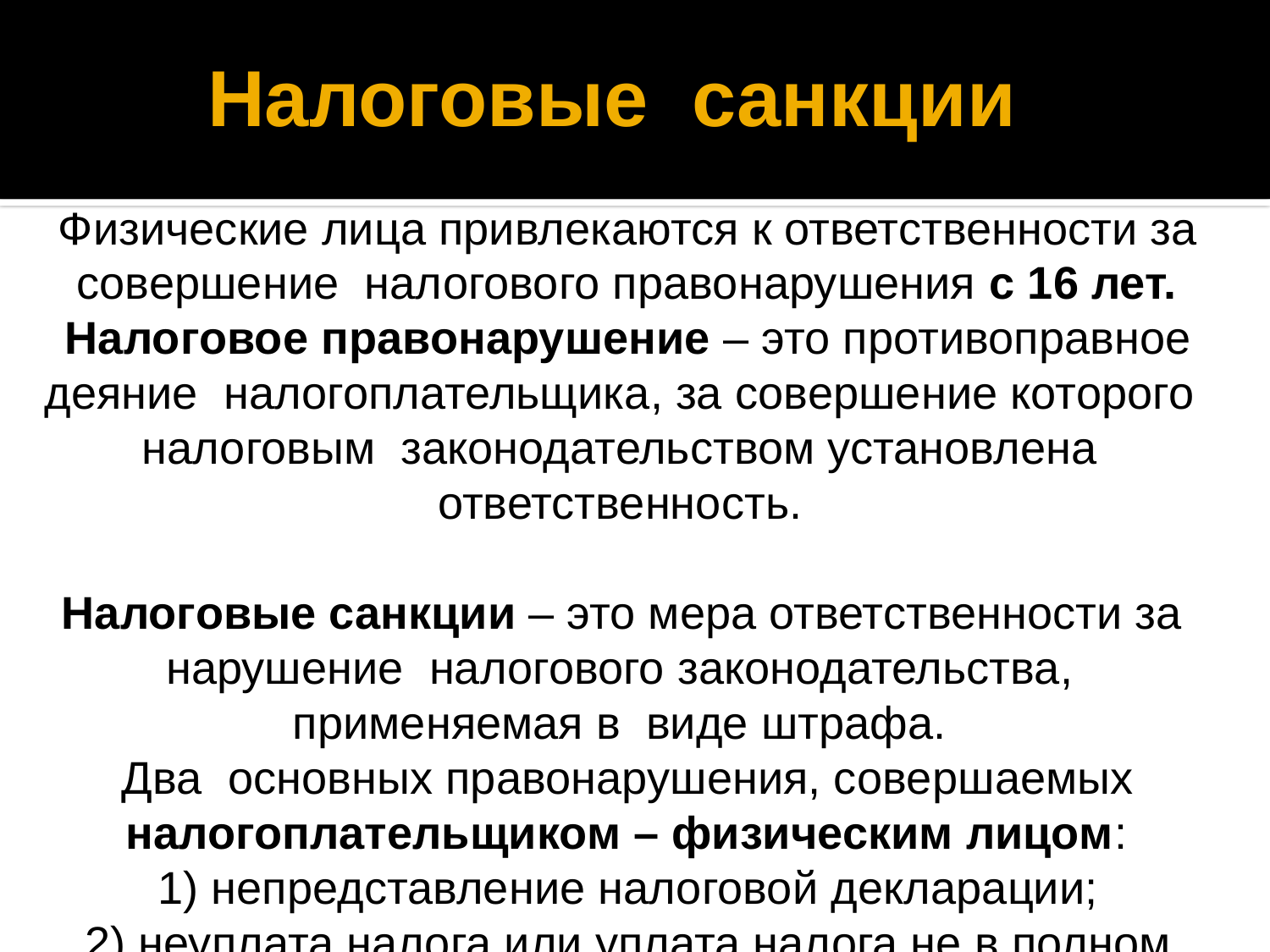

# Налоговые  санкции
Физические лица привлекаются к ответственности за совершение  налогового правонарушения с 16 лет.
Налоговое правонарушение – это противоправное деяние  налогоплательщика, за совершение которого  налоговым  законодательством установлена  ответственность.

Налоговые санкции – это мера ответственности за  нарушение  налогового законодательства,  применяемая в  виде штрафа.
Два  основных правонарушения, совершаемых налогоплательщиком – физическим лицом:
1) непредставление налоговой декларации;
2) неуплата налога или уплата налога не в полном объёме.